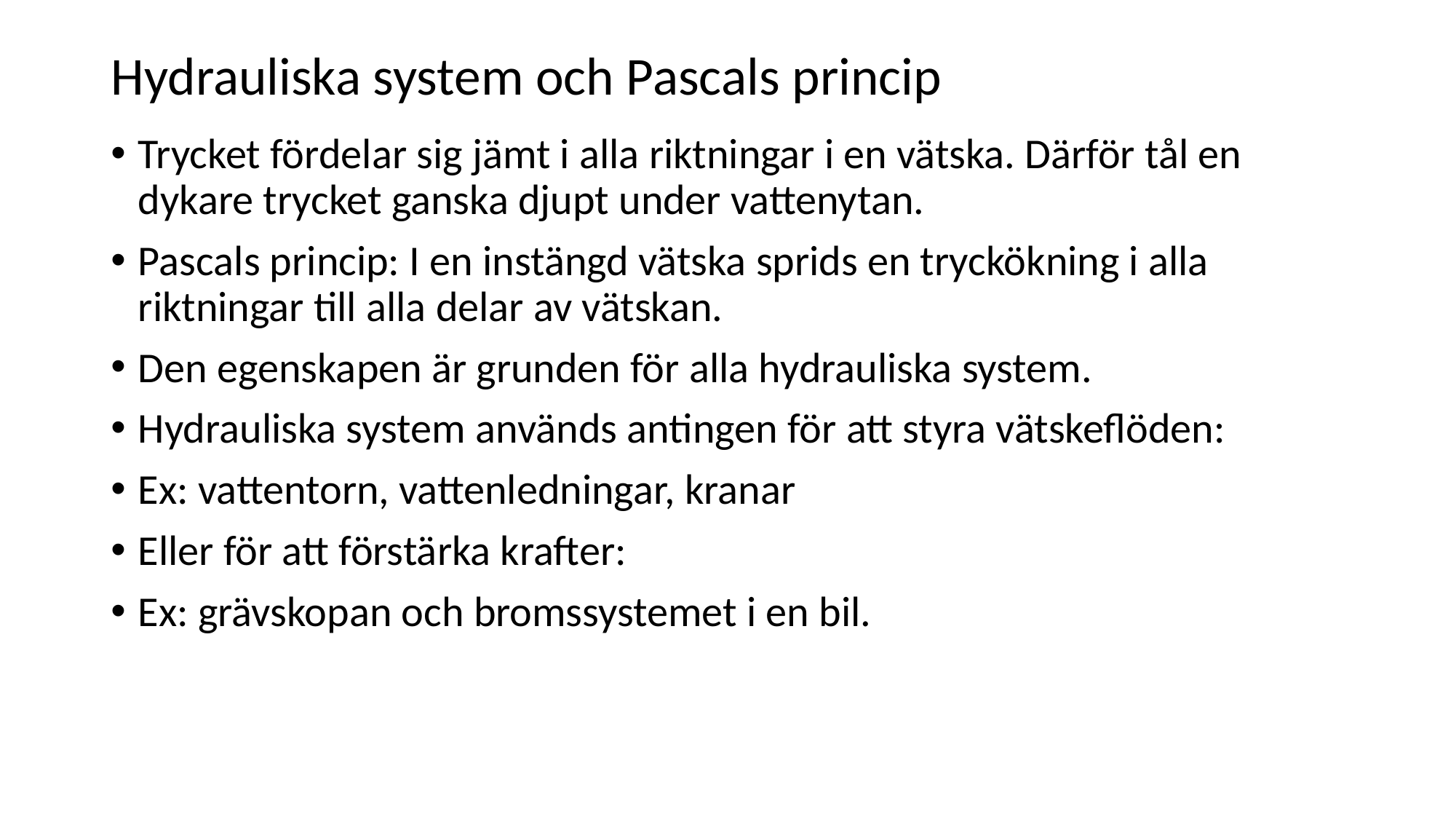

# Hydrauliska system och Pascals princip
Trycket fördelar sig jämt i alla riktningar i en vätska. Därför tål en dykare trycket ganska djupt under vattenytan.
Pascals princip: I en instängd vätska sprids en tryckökning i alla riktningar till alla delar av vätskan.
Den egenskapen är grunden för alla hydrauliska system.
Hydrauliska system används antingen för att styra vätskeflöden:
Ex: vattentorn, vattenledningar, kranar
Eller för att förstärka krafter:
Ex: grävskopan och bromssystemet i en bil.